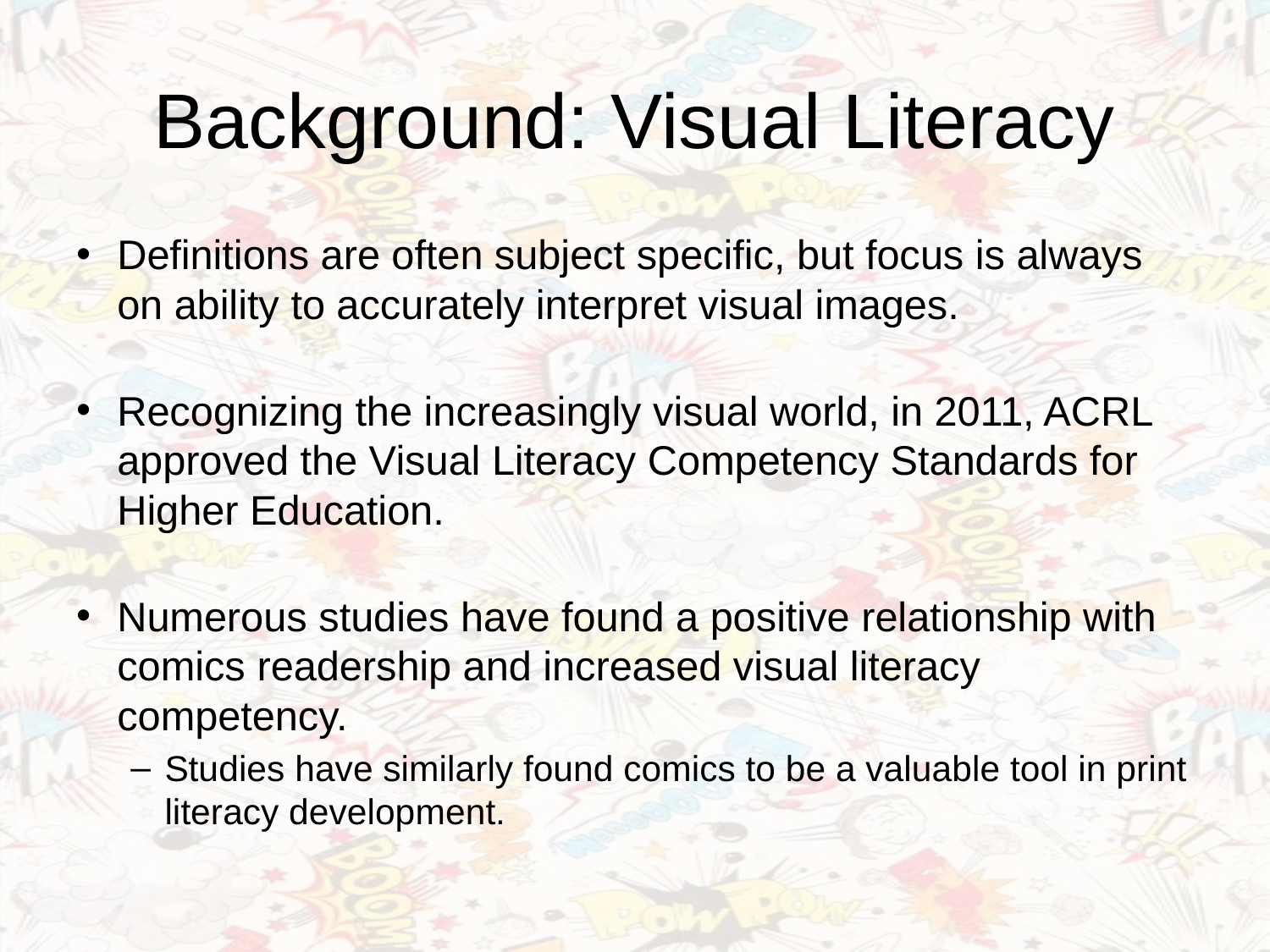

# Background: Visual Literacy
Definitions are often subject specific, but focus is always on ability to accurately interpret visual images.
Recognizing the increasingly visual world, in 2011, ACRL approved the Visual Literacy Competency Standards for Higher Education.
Numerous studies have found a positive relationship with comics readership and increased visual literacy competency.
Studies have similarly found comics to be a valuable tool in print literacy development.